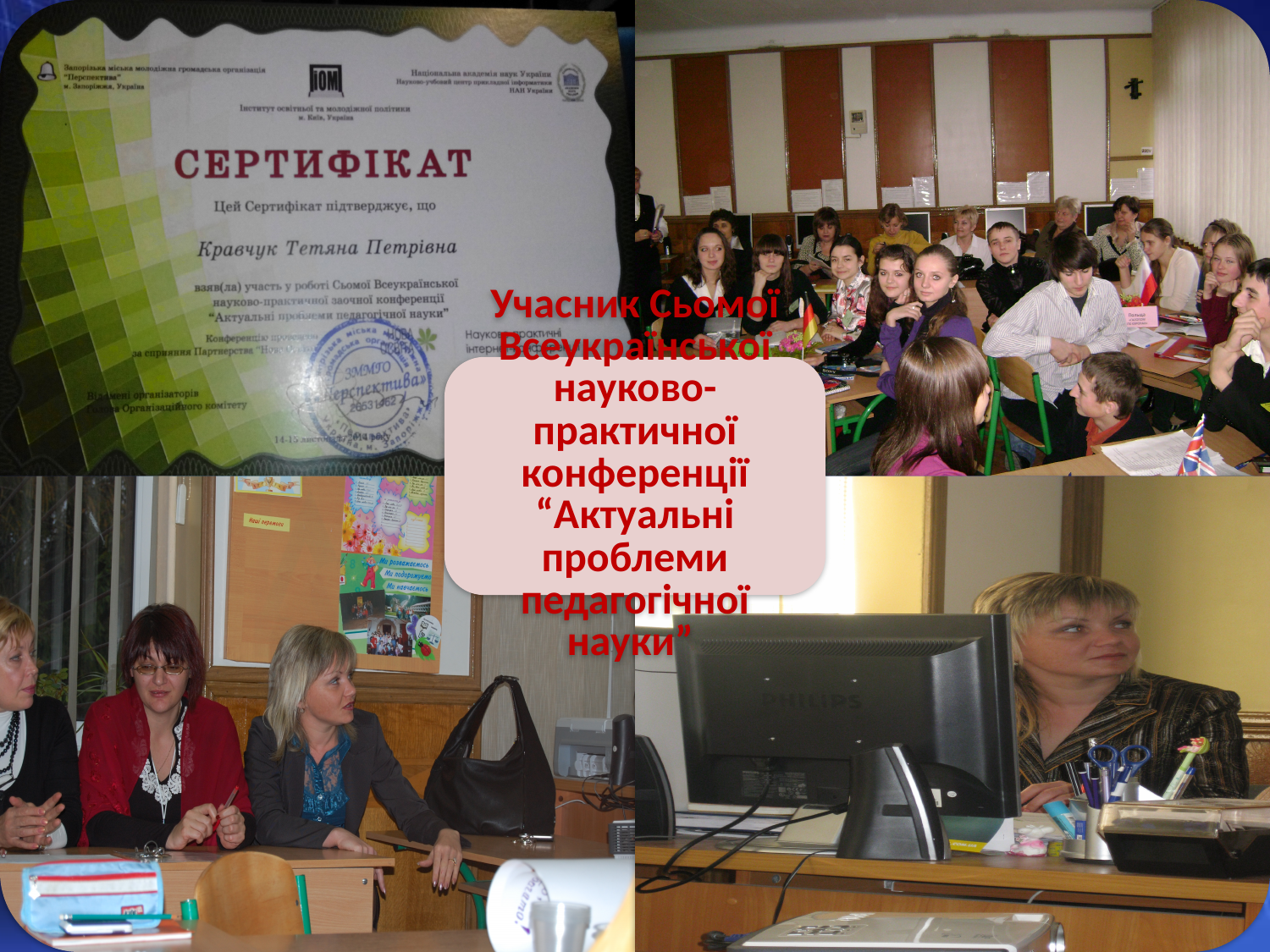

Учасник Сьомої Всеукраїнської науково-практичної конференції “Актуальні проблеми педагогічної науки”